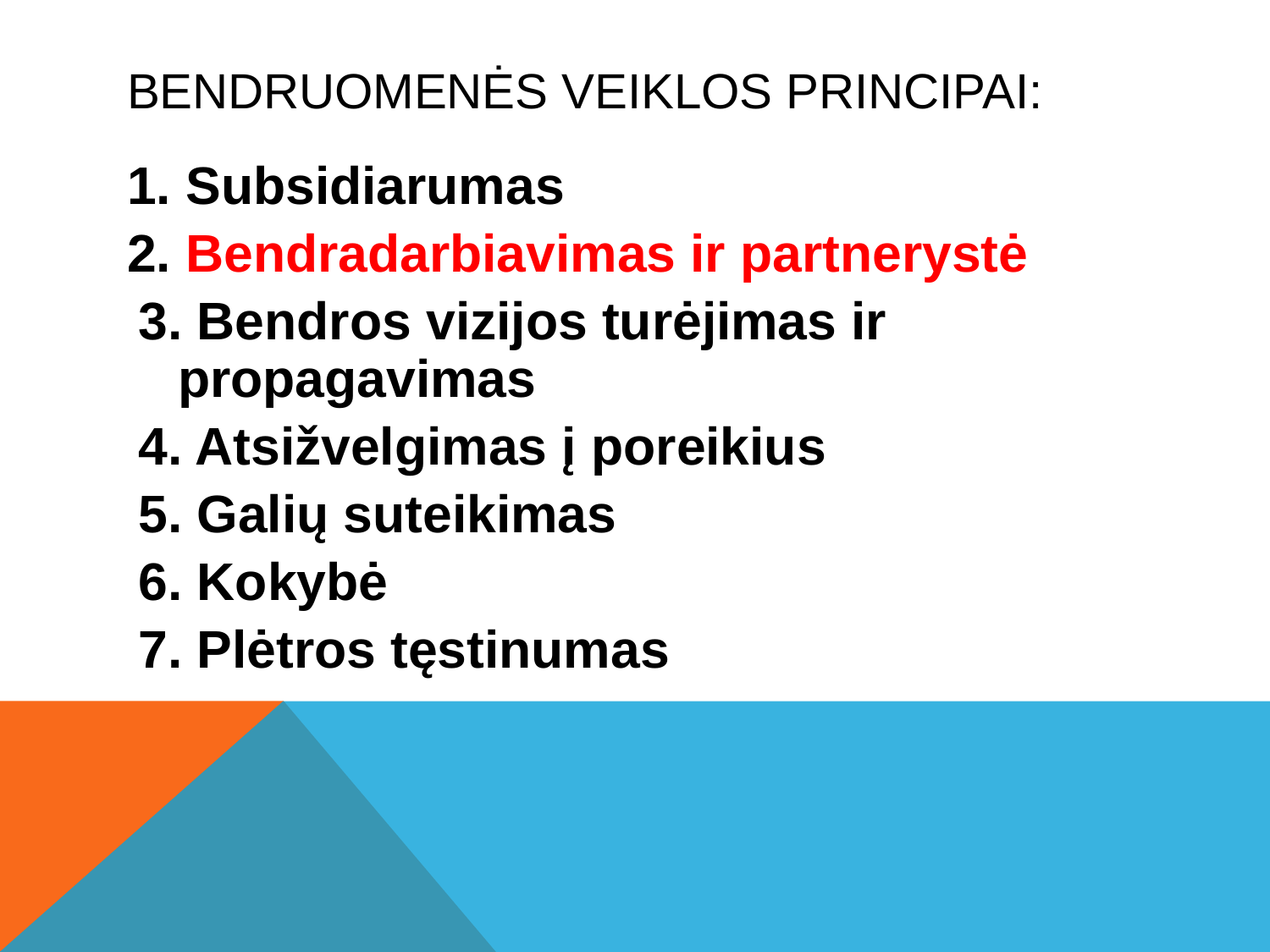

# Bendruomenės veiklos principai:
1. Subsidiarumas
2. Bendradarbiavimas ir partnerystė
3. Bendros vizijos turėjimas ir propagavimas
4. Atsižvelgimas į poreikius
5. Galių suteikimas
6. Kokybė
7. Plėtros tęstinumas